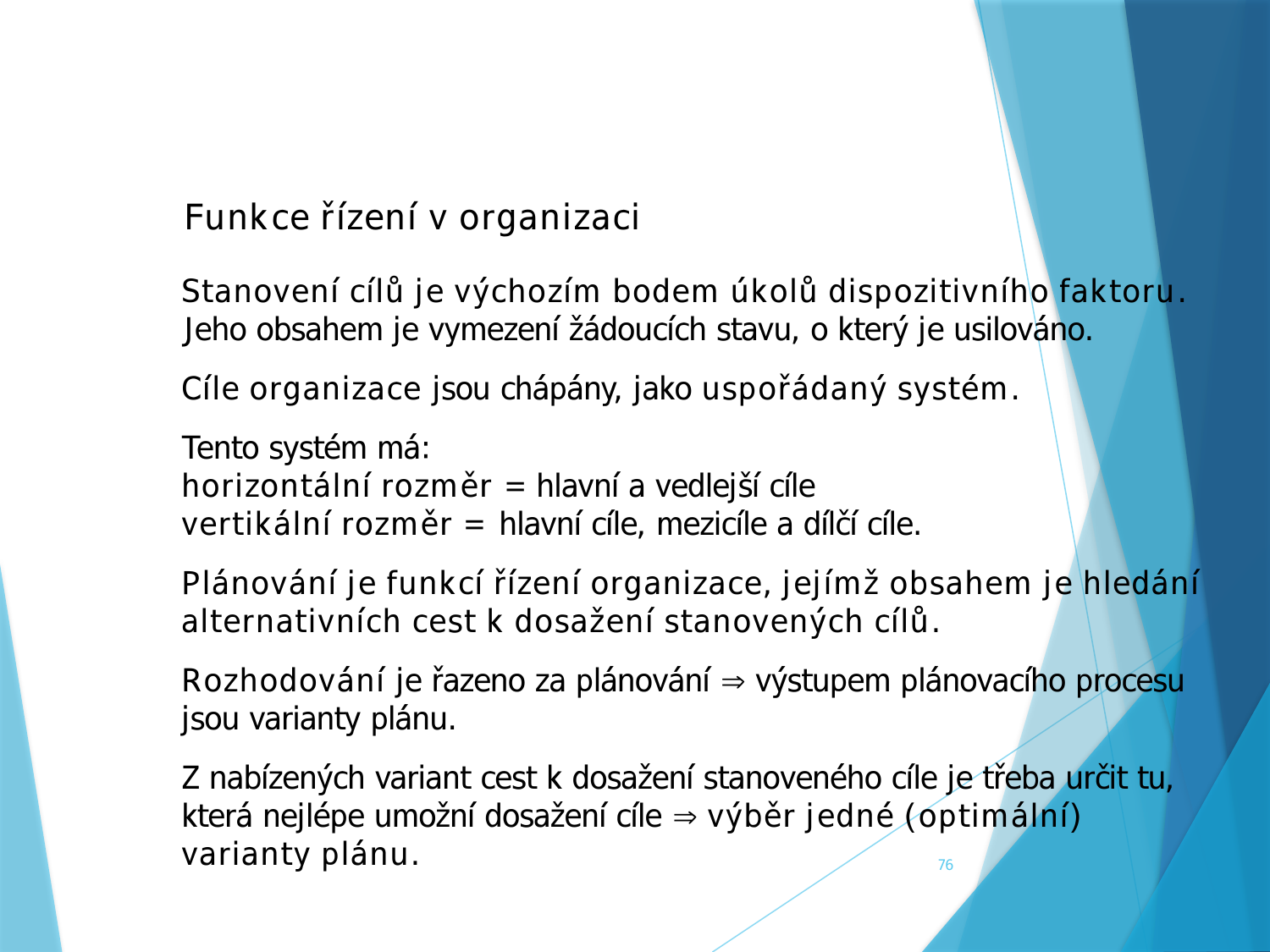

Funkce řízení v organizaci
Stanovení cílů je výchozím bodem úkolů dispozitivního faktoru.
Jeho obsahem je vymezení žádoucích stavu, o který je usilováno.

Cíle organizace jsou chápány, jako uspořádaný systém.

Tento systém má:
horizontální rozměr = hlavní a vedlejší cíle
vertikální rozměr = hlavní cíle, mezicíle a dílčí cíle.

Plánování je funkcí řízení organizace, jejímž obsahem je hledání alternativních cest k dosažení stanovených cílů.

Rozhodování je řazeno za plánování ⇒ výstupem plánovacího procesu jsou varianty plánu.

Z nabízených variant cest k dosažení stanoveného cíle je třeba určit tu, která nejlépe umožní dosažení cíle ⇒ výběr jedné (optimální) varianty plánu.
76